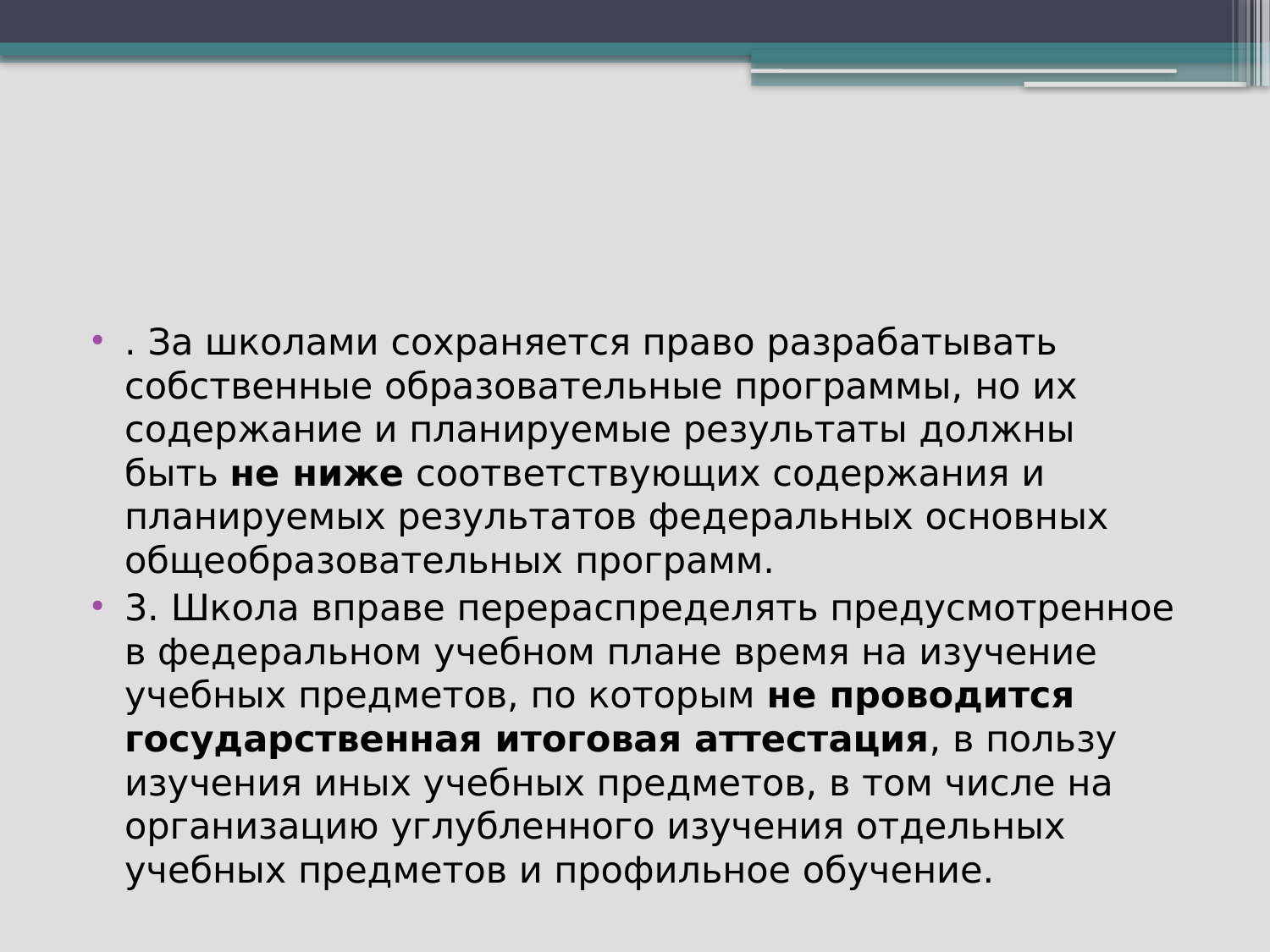

#
. За школами сохраняется право разрабатывать собственные образовательные программы, но их содержание и планируемые результаты должны быть не ниже соответствующих содержания и планируемых результатов федеральных основных общеобразовательных программ.
3. Школа вправе перераспределять предусмотренное в федеральном учебном плане время на изучение учебных предметов, по которым не проводится государственная итоговая аттестация, в пользу изучения иных учебных предметов, в том числе на организацию углубленного изучения отдельных учебных предметов и профильное обучение.